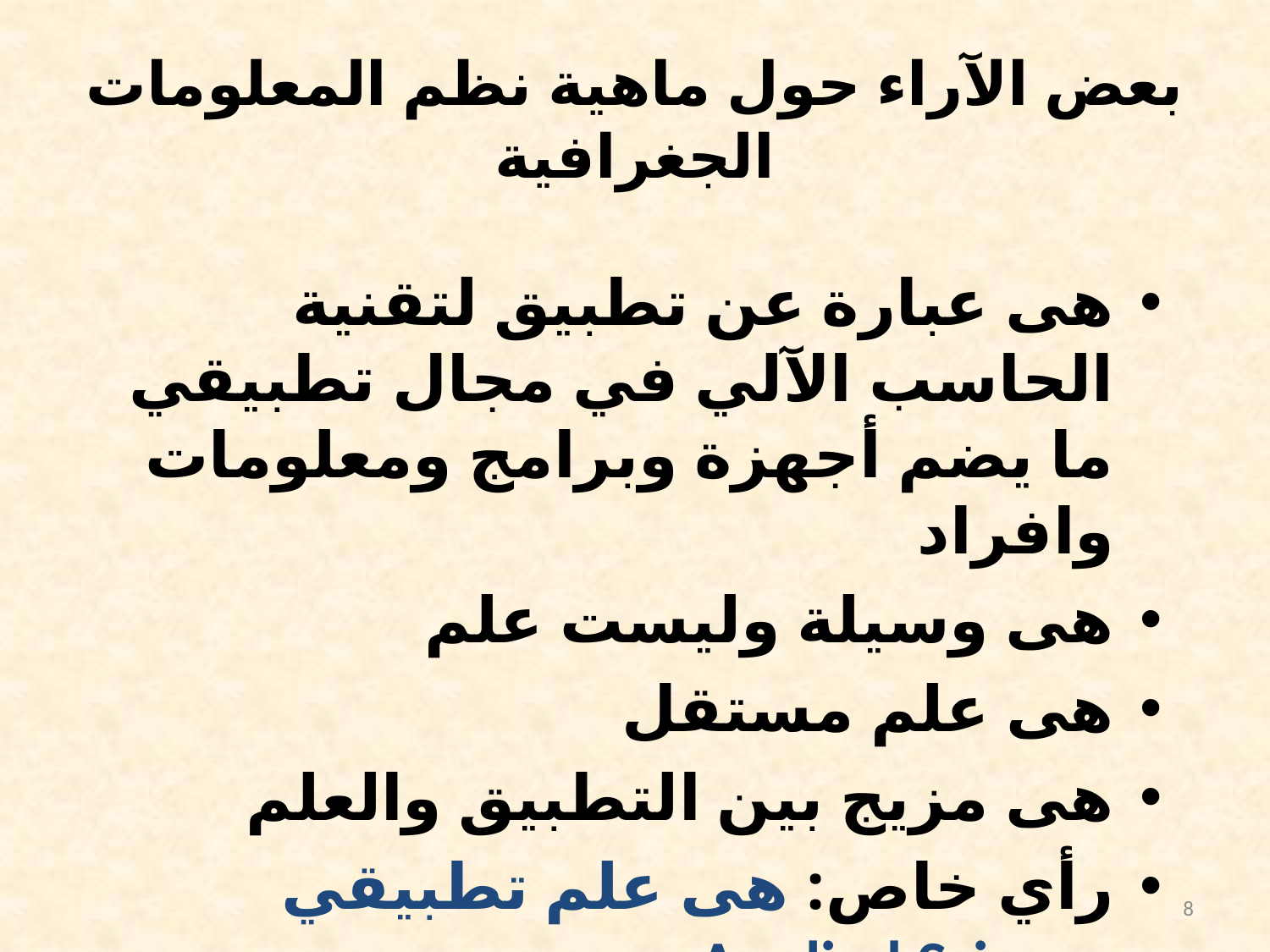

# بعض الآراء حول ماهية نظم المعلومات الجغرافية
هى عبارة عن تطبيق لتقنية الحاسب الآلي في مجال تطبيقي ما يضم أجهزة وبرامج ومعلومات وافراد
هى وسيلة وليست علم
هى علم مستقل
هى مزيج بين التطبيق والعلم
رأي خاص: هى علم تطبيقي  Applied Science
8